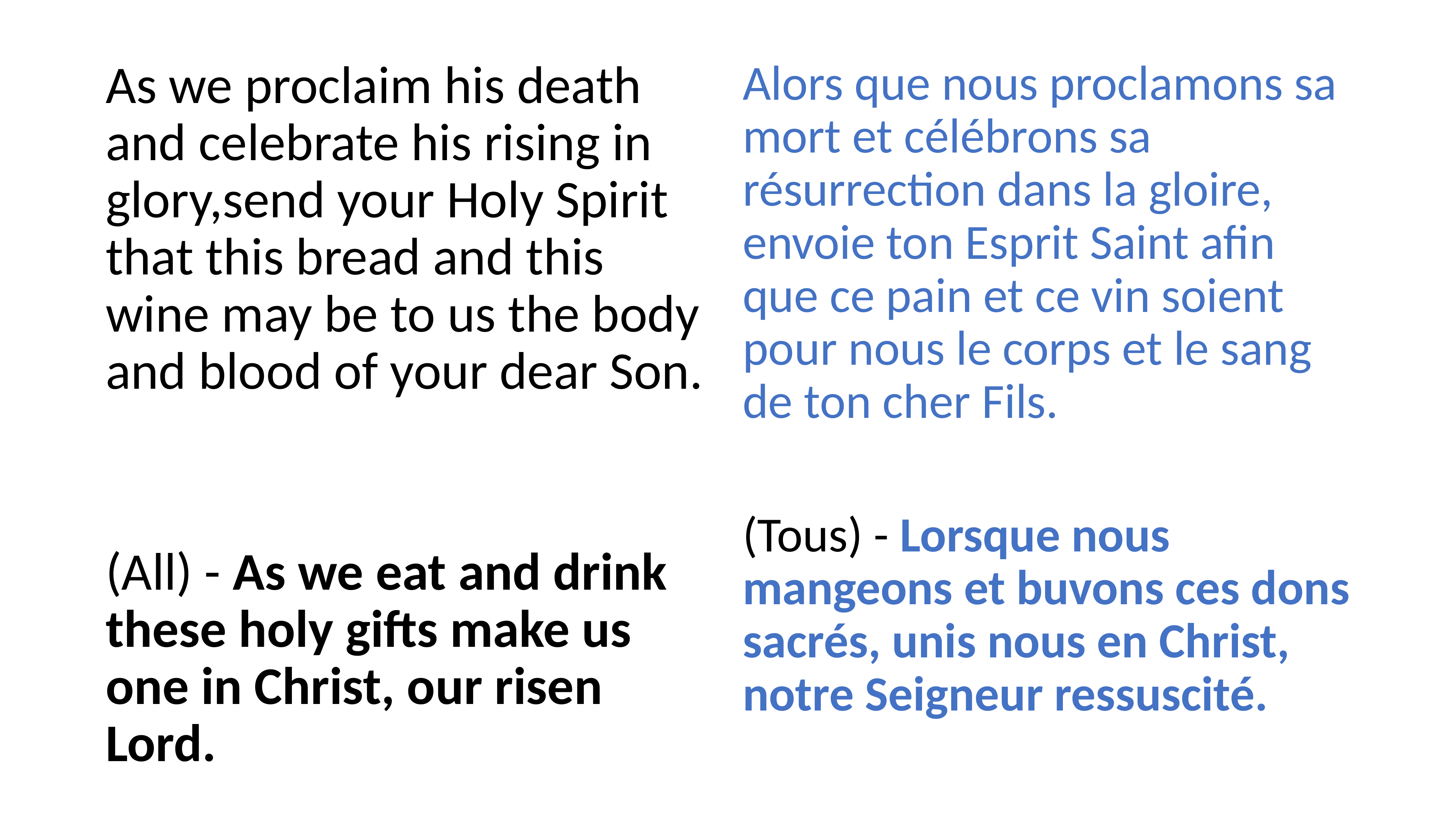

As we proclaim his death and celebrate his rising in glory,send your Holy Spirit that this bread and this wine may be to us the body and blood of your dear Son.

(All) - As we eat and drink these holy gifts make us one in Christ, our risen Lord.

Alors que nous proclamons sa mort et célébrons sa résurrection dans la gloire, envoie ton Esprit Saint afin que ce pain et ce vin soient pour nous le corps et le sang de ton cher Fils.

(Tous) - Lorsque nous mangeons et buvons ces dons sacrés, unis nous en Christ, notre Seigneur ressuscité.